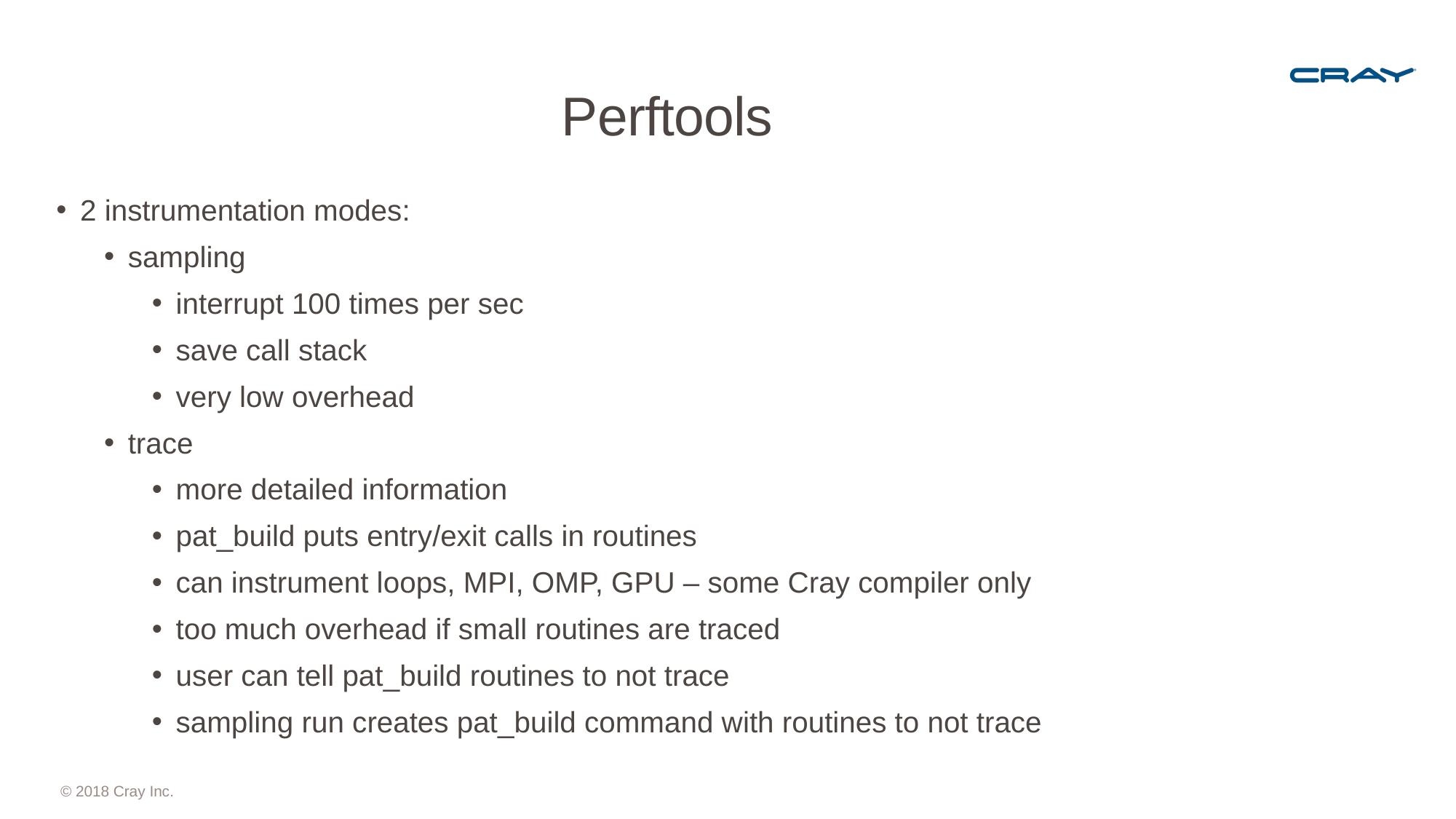

# Perftools

2 instrumentation modes:
sampling
interrupt 100 times per sec
save call stack
very low overhead
trace
more detailed information
pat_build puts entry/exit calls in routines
can instrument loops, MPI, OMP, GPU – some Cray compiler only
too much overhead if small routines are traced
user can tell pat_build routines to not trace
sampling run creates pat_build command with routines to not trace